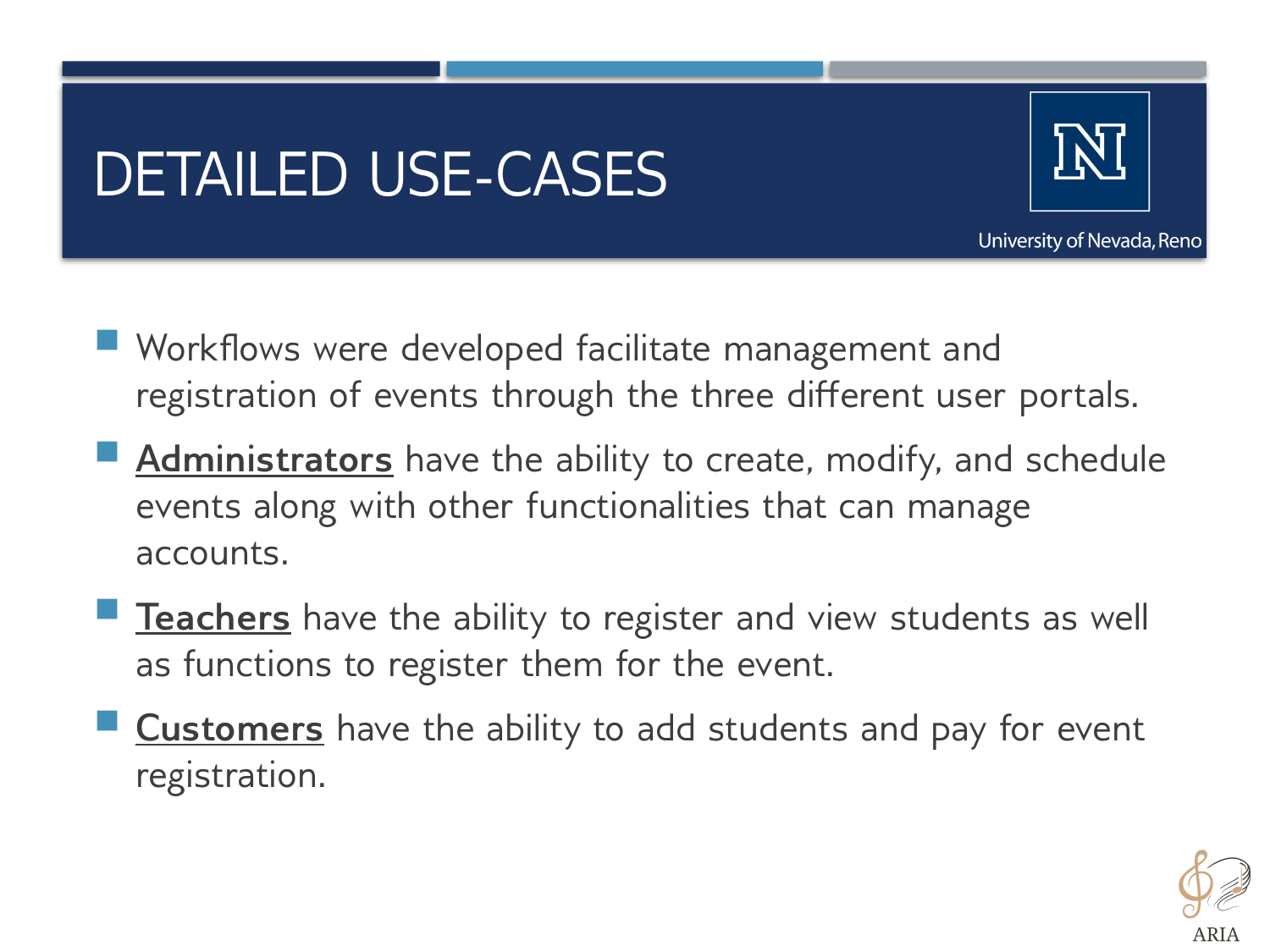

# Detailed Use-Cases
Workflows were developed facilitate management and registration of events through the three different user portals.
Administrators have the ability to create, modify, and schedule events along with other functionalities that can manage accounts.
Teachers have the ability to register and view students as well as functions to register them for the event.
Customers have the ability to add students and pay for event registration.